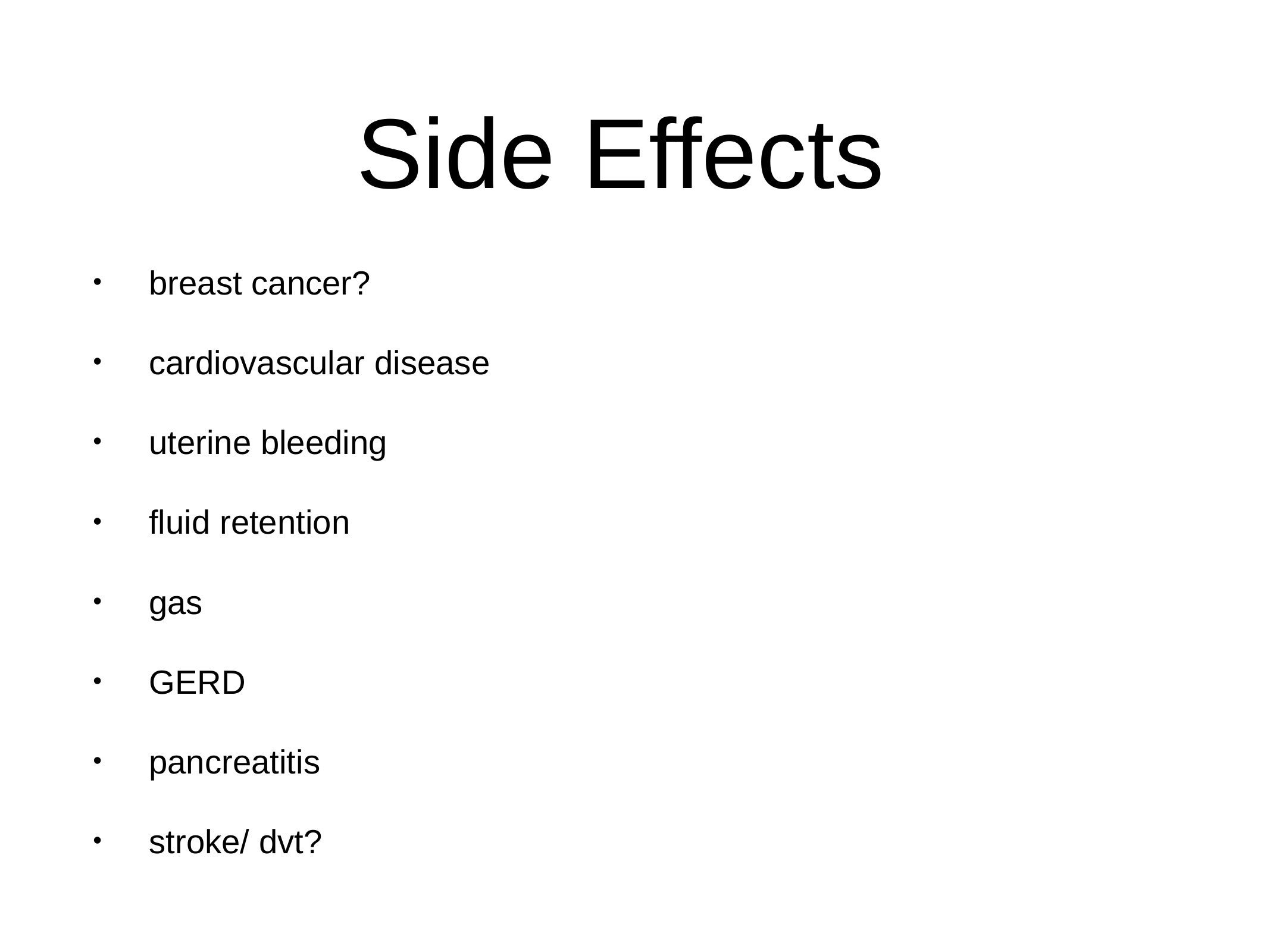

# Side Effects
breast cancer?
cardiovascular disease
uterine bleeding
fluid retention
gas
GERD
pancreatitis
stroke/ dvt?